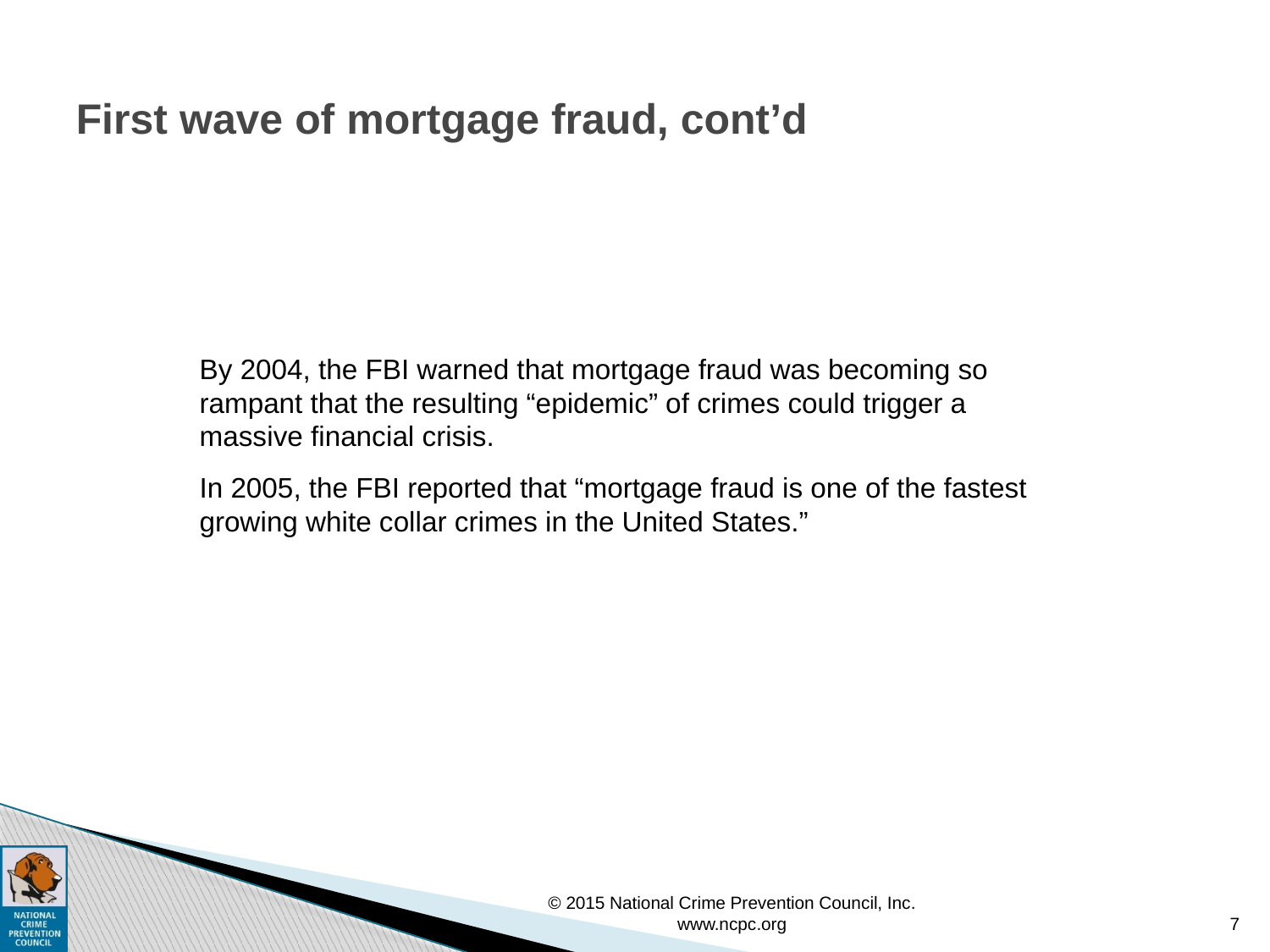

# First wave of mortgage fraud, cont’d

By 2004, the FBI warned that mortgage fraud was becoming so rampant that the resulting “epidemic” of crimes could trigger a massive financial crisis.
In 2005, the FBI reported that “mortgage fraud is one of the fastest growing white collar crimes in the United States.”

© 2015 National Crime Prevention Council, Inc. www.ncpc.org
7